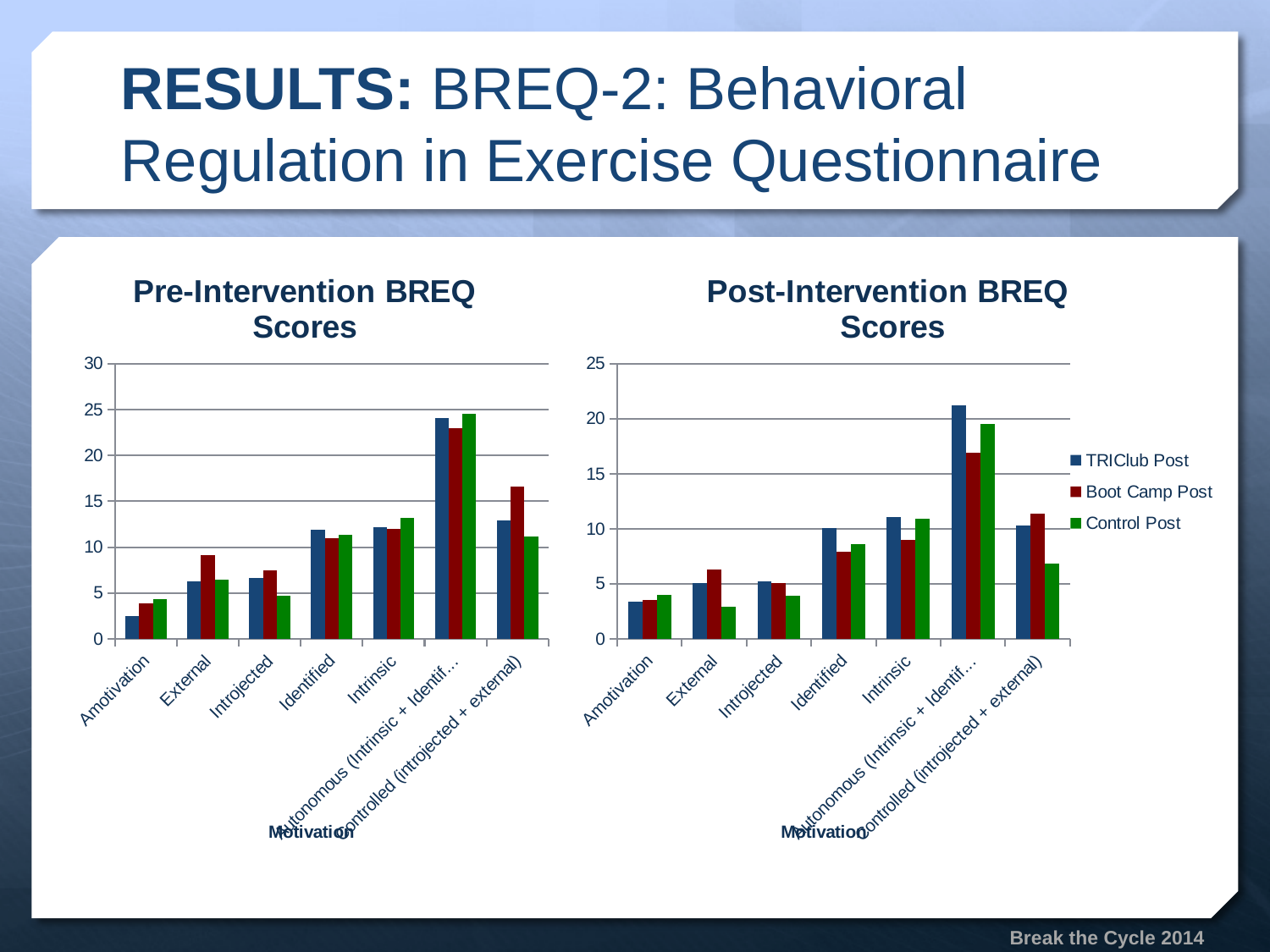

# RESULTS: BREQ-2: Behavioral Regulation in Exercise Questionnaire

### Chart: Pre-Intervention BREQ Scores

| Category | Triathlon Pre | Boot Camp Pre | Control Pre |
|---|---|---|---|
| Amotivation | 2.5 | 3.9 | 4.3 |
| External | 6.3 | 9.1 | 6.5 |
| Introjected | 6.6 | 7.5 | 4.7 |
| Identified | 11.9 | 11.0 | 11.3 |
| Intrinsic | 12.2 | 12.0 | 13.2 |
| Autonomous (Intrinsic + Identified) | 24.1 | 23.0 | 24.5 |
| Controlled (introjected + external) | 12.9 | 16.6 | 11.2 |

### Chart: Post-Intervention BREQ
Scores

| Category | TRIClub Post | Boot Camp Post | Control Post |
|---|---|---|---|
| Amotivation | 3.4 | 3.5 | 4.0 |
| External | 5.1 | 6.3 | 2.9 |
| Introjected | 5.2 | 5.1 | 3.9 |
| Identified | 10.1 | 7.9 | 8.6 |
| Intrinsic | 11.1 | 9.0 | 10.9 |
| Autonomous (Intrinsic + Identified) | 21.2 | 16.9 | 19.5 |
| Controlled (introjected + external) | 10.3 | 11.4 | 6.8 |
Break the Cycle 2014